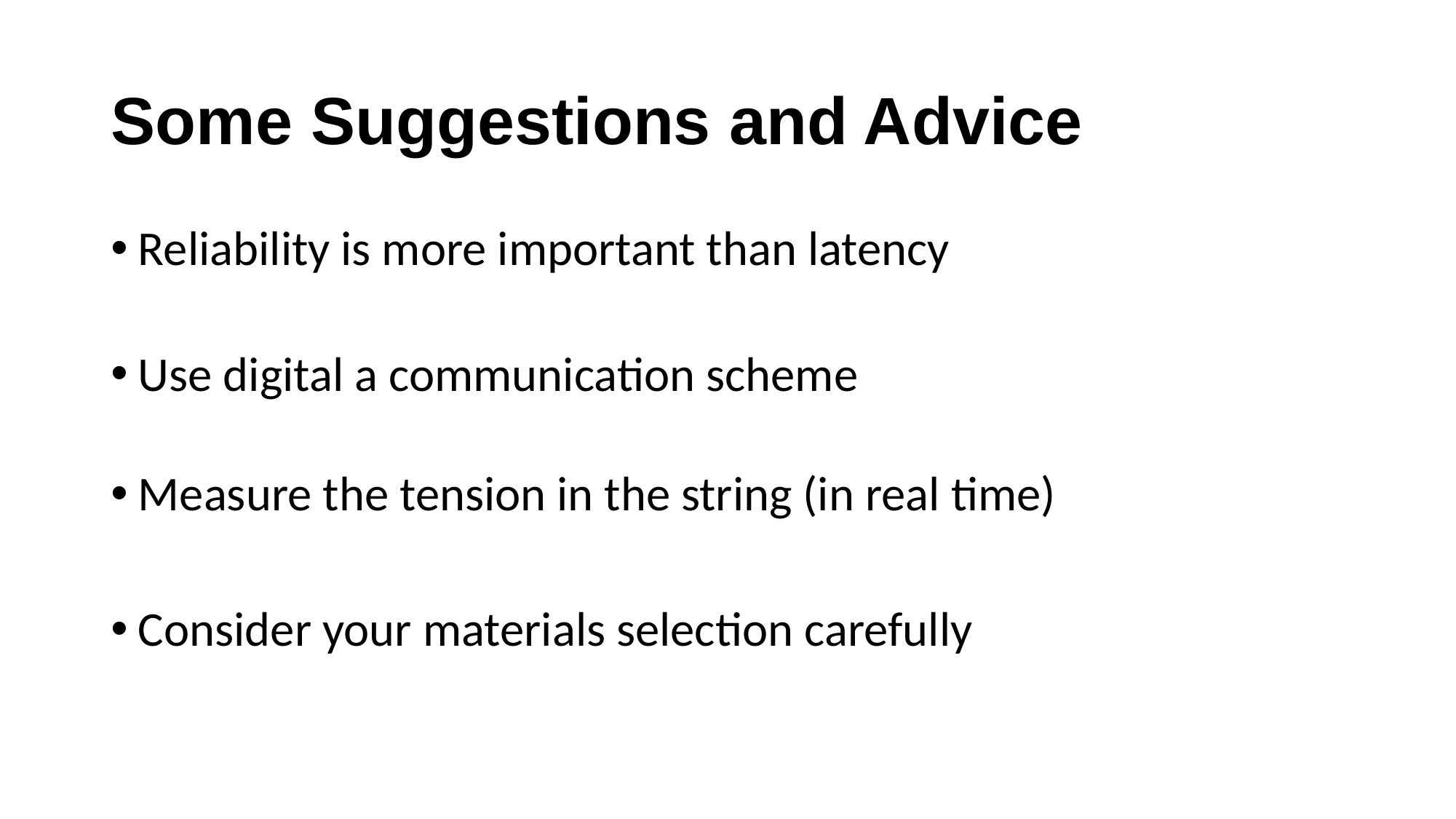

# Some Suggestions and Advice
Reliability is more important than latency
Use digital a communication scheme
Measure the tension in the string (in real time)

Consider your materials selection carefully